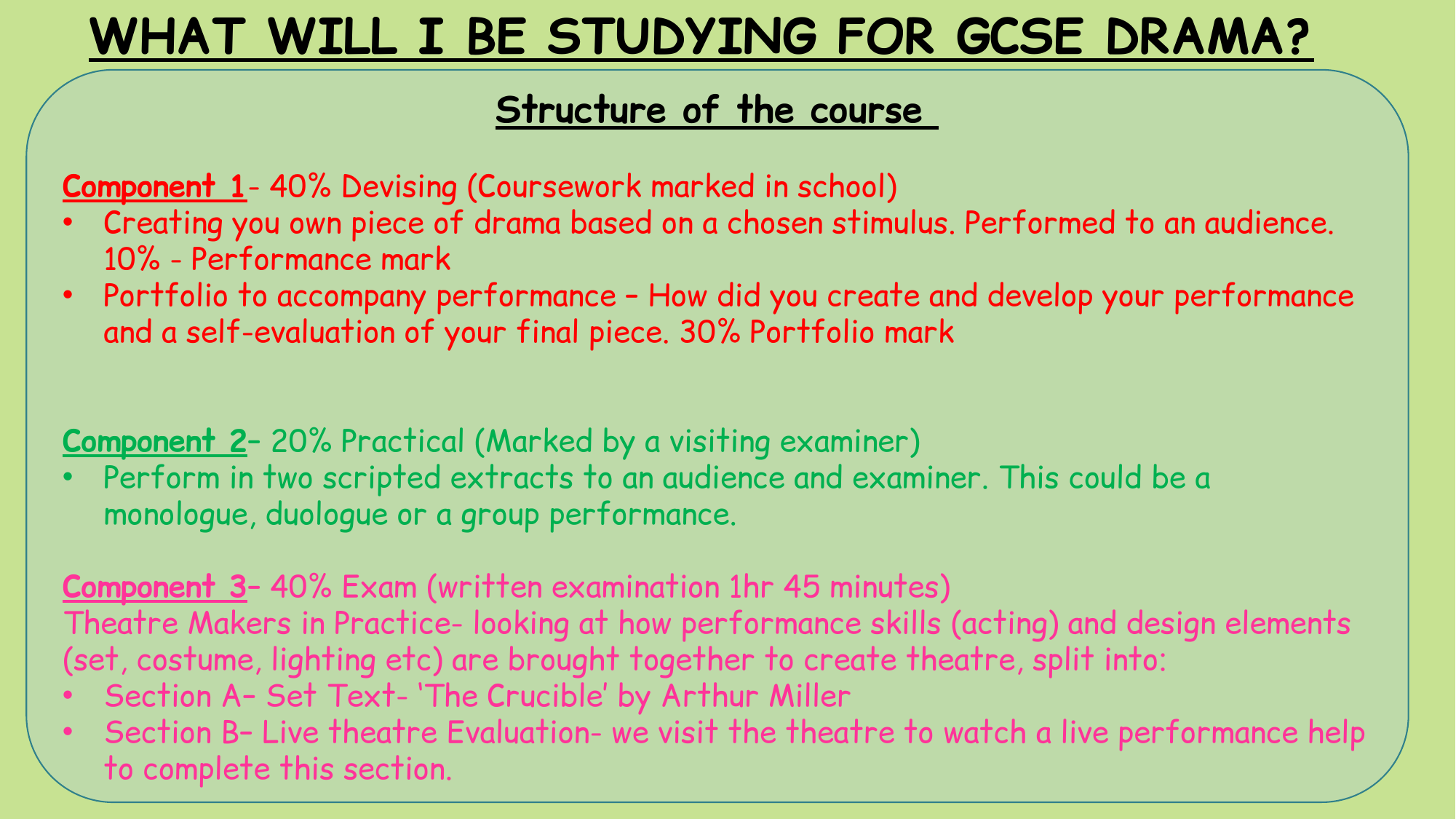

WHAT WILL I BE STUDYING FOR GCSE DRAMA?
Structure of the course

Component 1- 40% Devising (Coursework marked in school)
Creating you own piece of drama based on a chosen stimulus. Performed to an audience. 10% - Performance mark
Portfolio to accompany performance – How did you create and develop your performance and a self-evaluation of your final piece. 30% Portfolio mark

Component 2– 20% Practical (Marked by a visiting examiner)
Perform in two scripted extracts to an audience and examiner. This could be a monologue, duologue or a group performance.

Component 3– 40% Exam (written examination 1hr 45 minutes)
Theatre Makers in Practice- looking at how performance skills (acting) and design elements (set, costume, lighting etc) are brought together to create theatre, split into:
Section A– Set Text- ‘The Crucible’ by Arthur Miller
Section B– Live theatre Evaluation- we visit the theatre to watch a live performance help to complete this section.